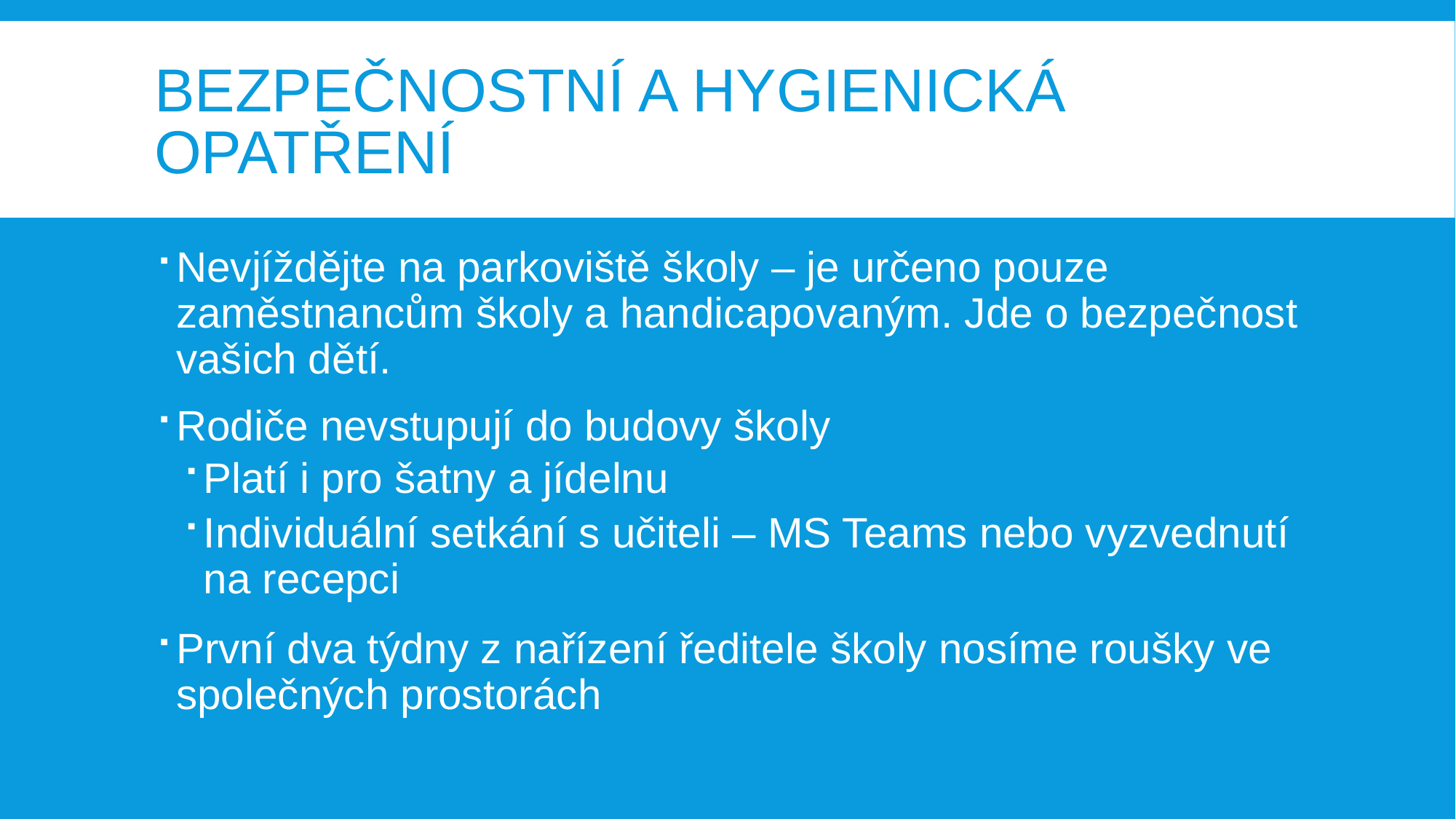

# Bezpečnostní a hygienická opatření
Nevjíždějte na parkoviště školy – je určeno pouze zaměstnancům školy a handicapovaným. Jde o bezpečnost vašich dětí.
Rodiče nevstupují do budovy školy
Platí i pro šatny a jídelnu
Individuální setkání s učiteli – MS Teams nebo vyzvednutí na recepci
První dva týdny z nařízení ředitele školy nosíme roušky ve společných prostorách